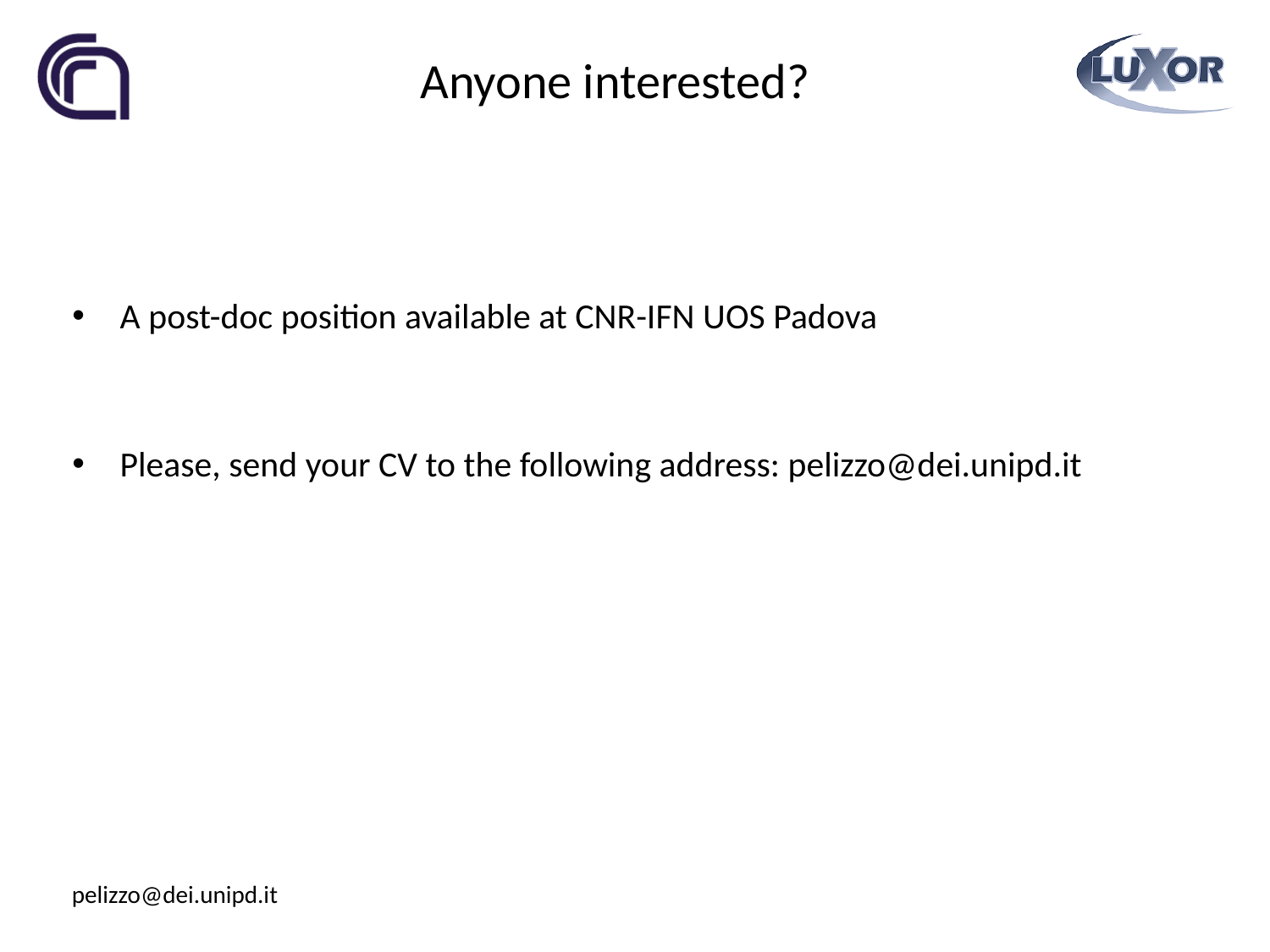

# Anyone interested?

A post-doc position available at CNR-IFN UOS Padova

Please, send your CV to the following address: pelizzo@dei.unipd.it